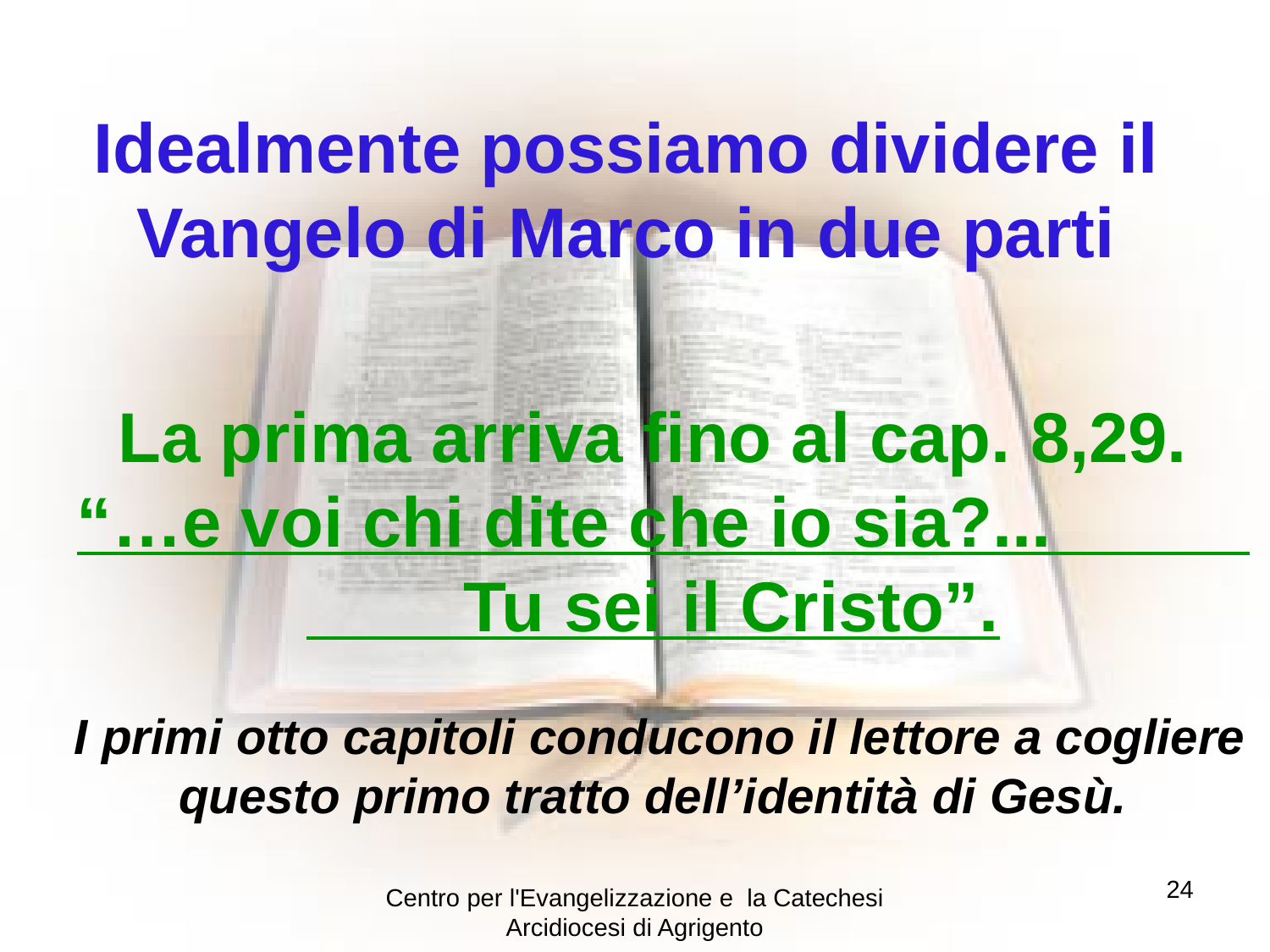

Idealmente possiamo dividere il Vangelo di Marco in due parti
La prima arriva fino al cap. 8,29.
 “…e voi chi dite che io sia?...                   Tu sei il Cristo”.

 I primi otto capitoli conducono il lettore a cogliere questo primo tratto dell’identità di Gesù.
24
Centro per l'Evangelizzazione e  la Catechesi Arcidiocesi di Agrigento